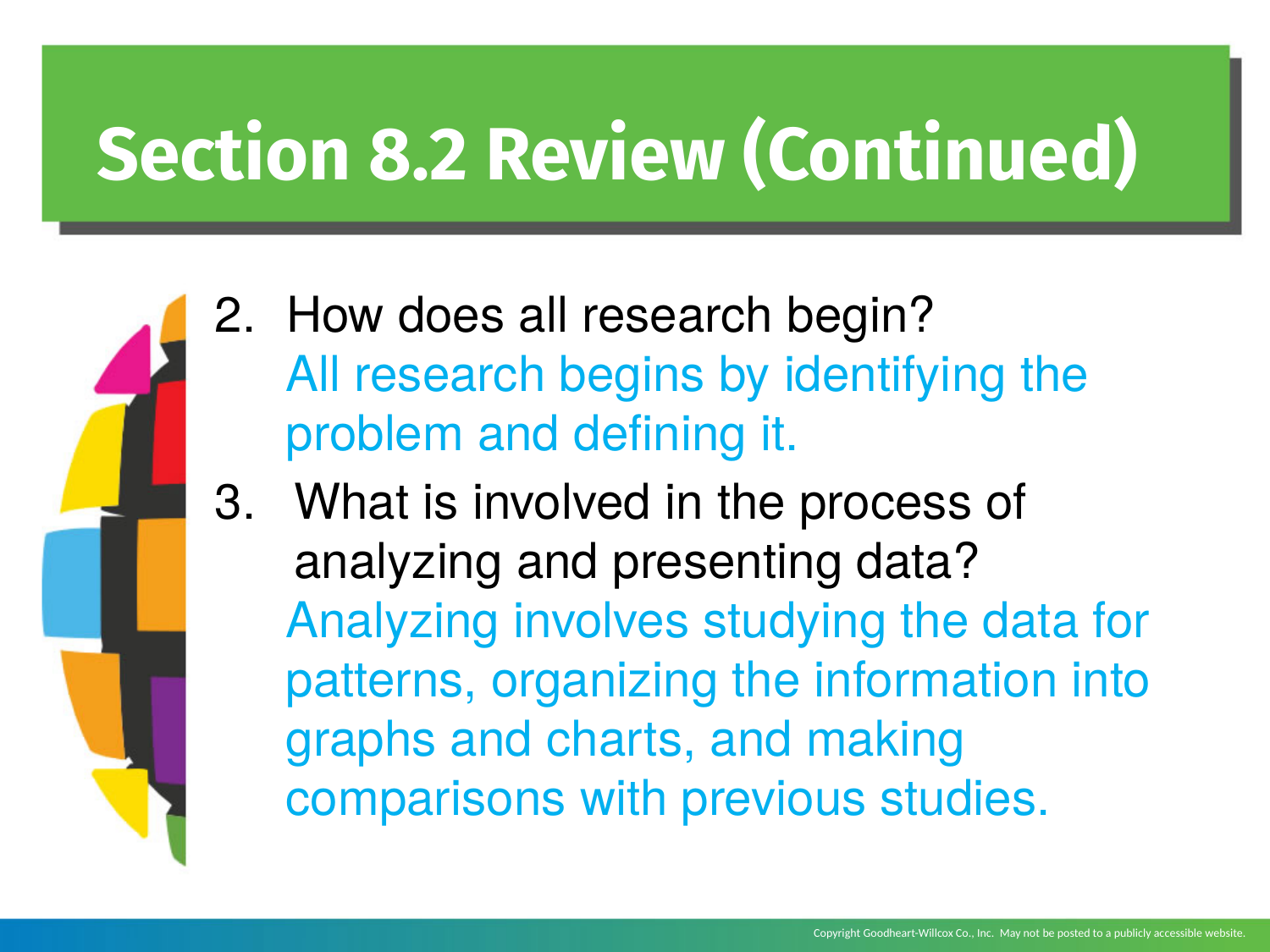

# Section 8.2 Review (Continued)
How does all research begin?
	All research begins by identifying the problem and defining it.
What is involved in the process of analyzing and presenting data?
	Analyzing involves studying the data for patterns, organizing the information into graphs and charts, and making comparisons with previous studies.